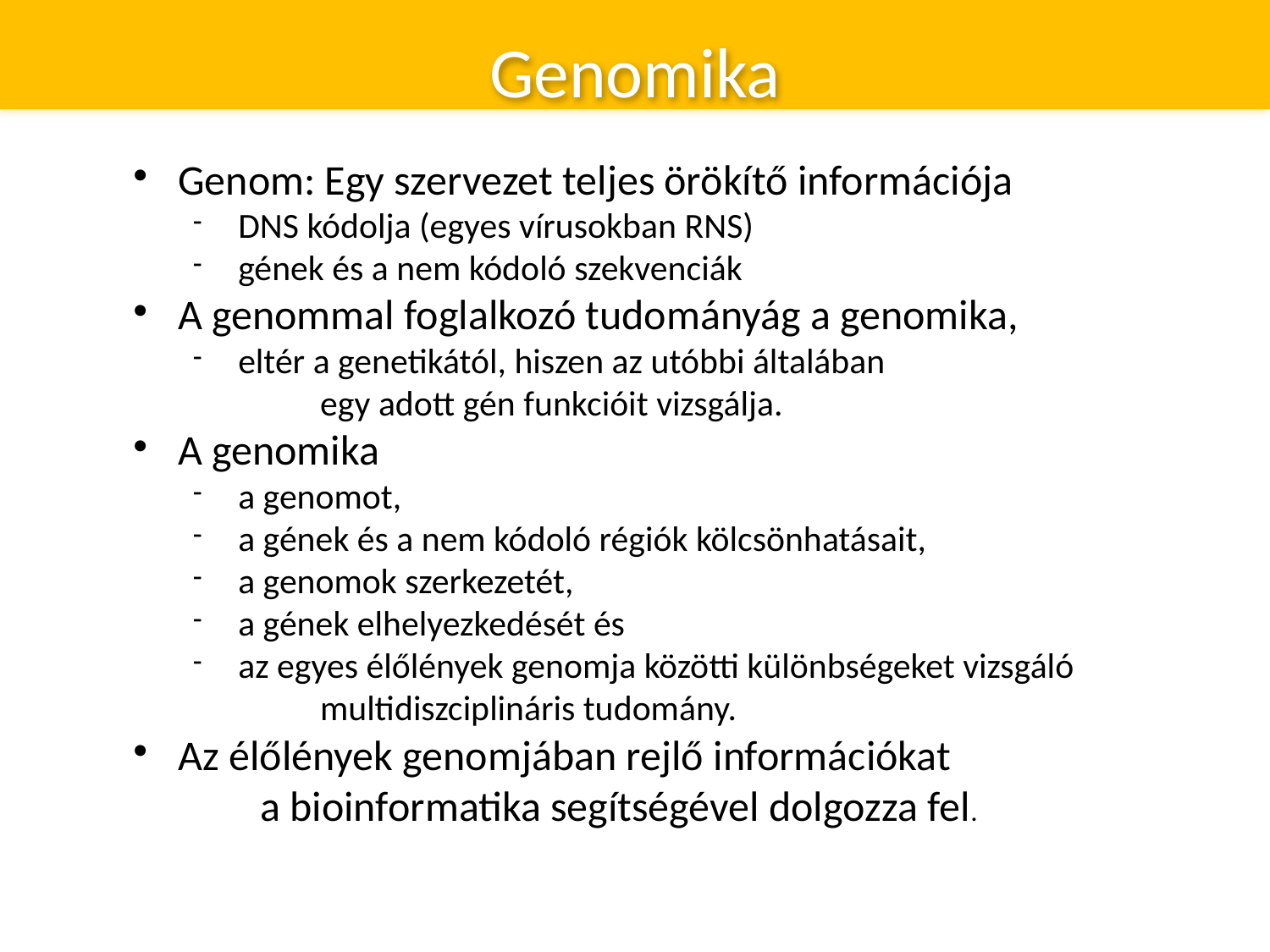

# Genomika
Genom: Egy szervezet teljes örökítő információja
DNS kódolja (egyes vírusokban RNS)
gének és a nem kódoló szekvenciák
A genommal foglalkozó tudományág a genomika,
eltér a genetikától, hiszen az utóbbi általában
	egy adott gén funkcióit vizsgálja.
A genomika
a genomot,
a gének és a nem kódoló régiók kölcsönhatásait,
a genomok szerkezetét,
a gének elhelyezkedését és
az egyes élőlények genomja közötti különbségeket vizsgáló
	multidiszciplináris tudomány.
Az élőlények genomjában rejlő információkat
	a bioinformatika segítségével dolgozza fel.